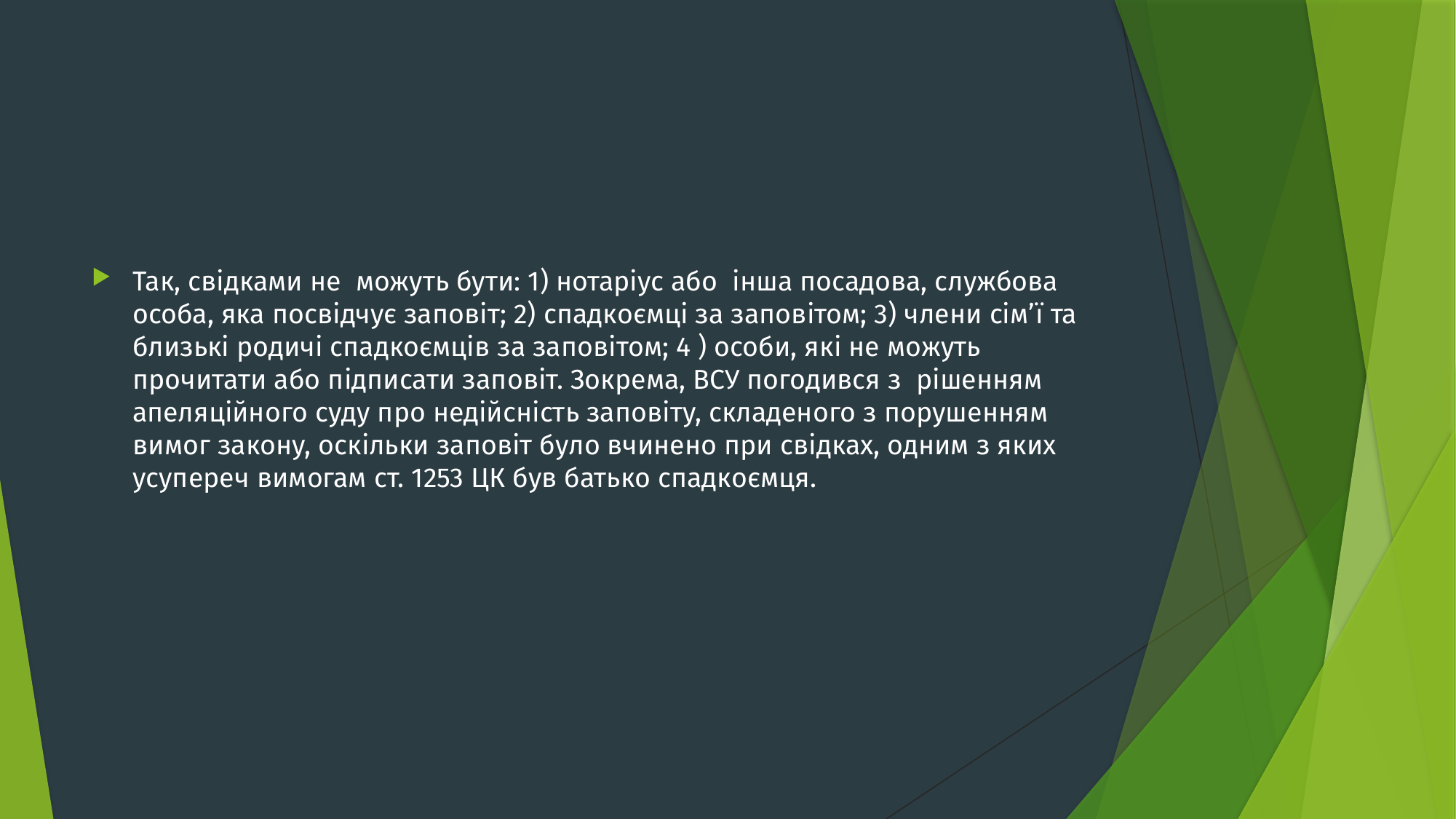

#
Так, свідками не  можуть бути: 1) нотаріус або  інша посадова, службова особа, яка посвідчує заповіт; 2) спадкоємці за заповітом; 3) члени сім’ї та близькі родичі спадкоємців за заповітом; 4 ) особи, які не можуть прочитати або підписати заповіт. Зокрема, ВСУ погодився з  рішенням апеляційного суду про недійсність заповіту, складеного з порушенням вимог закону, оскільки заповіт було вчинено при свідках, одним з яких усупереч вимогам ст. 1253 ЦК був батько спадкоємця.